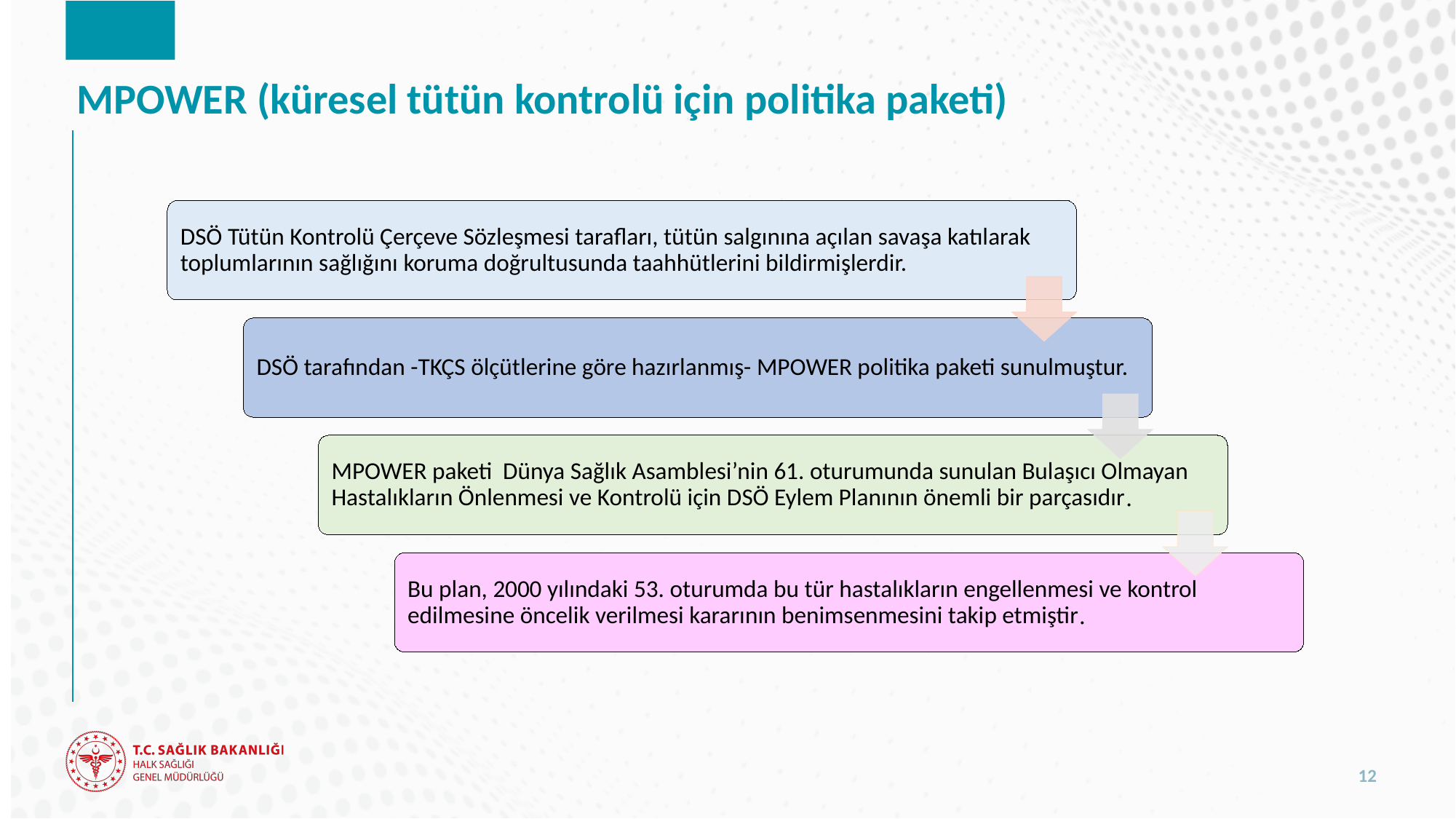

# MPOWER (küresel tütün kontrolü için politika paketi)
DSÖ Tütün Kontrolü Çerçeve Sözleşmesi tarafları, tütün salgınına açılan savaşa katılarak toplumlarının sağlığını koruma doğrultusunda taahhütlerini bildirmişlerdir.
DSÖ tarafından -TKÇS ölçütlerine göre hazırlanmış- MPOWER politika paketi sunulmuştur.
MPOWER paketi  Dünya Sağlık Asamblesi’nin 61. oturumunda sunulan Bulaşıcı Olmayan Hastalıkların Önlenmesi ve Kontrolü için DSÖ Eylem Planının önemli bir parçasıdır.
Bu plan, 2000 yılındaki 53. oturumda bu tür hastalıkların engellenmesi ve kontrol edilmesine öncelik verilmesi kararının benimsenmesini takip etmiştir.

12